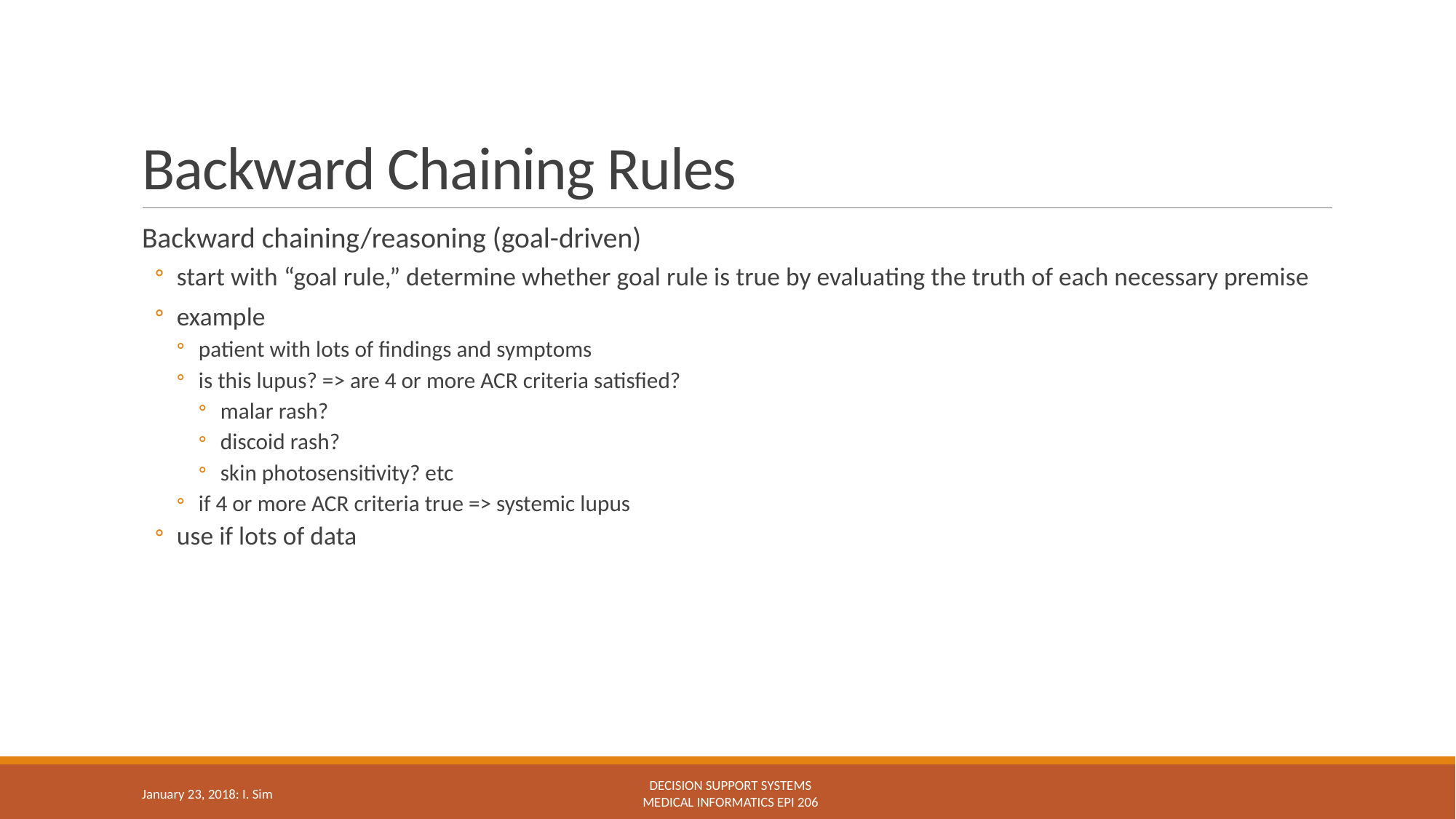

# Backward Chaining Rules
Backward chaining/reasoning (goal-driven)
start with “goal rule,” determine whether goal rule is true by evaluating the truth of each necessary premise
example
patient with lots of findings and symptoms
is this lupus? => are 4 or more ACR criteria satisfied?
malar rash?
discoid rash?
skin photosensitivity? etc
if 4 or more ACR criteria true => systemic lupus
use if lots of data

Decision support systems
Medical Informatics epi 206
January 23, 2018: I. Sim